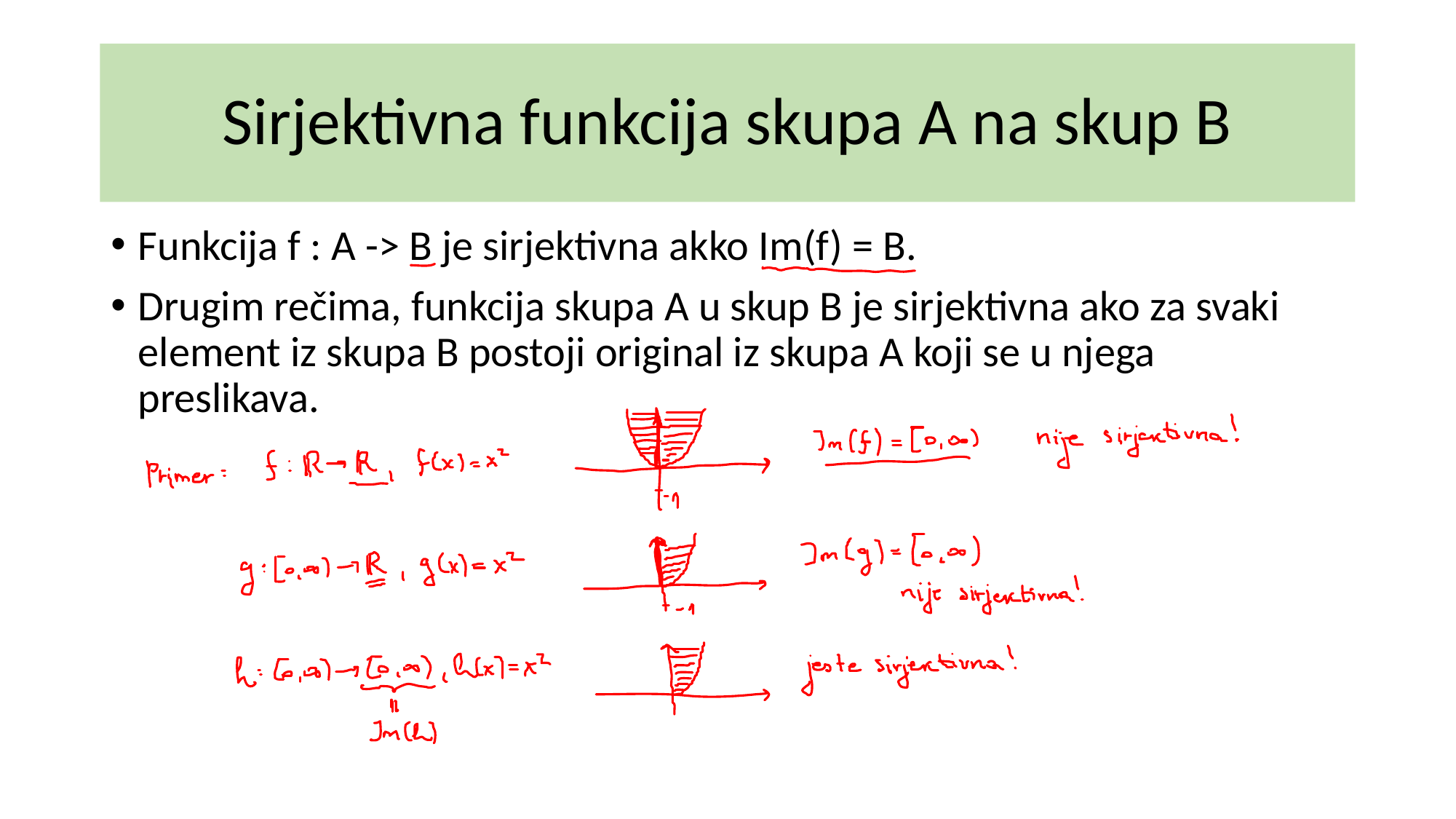

# Sirjektivna funkcija skupa A na skup B
Funkcija f : A -> B je sirjektivna akko Im(f) = B.
Drugim rečima, funkcija skupa A u skup B je sirjektivna ako za svaki element iz skupa B postoji original iz skupa A koji se u njega preslikava.